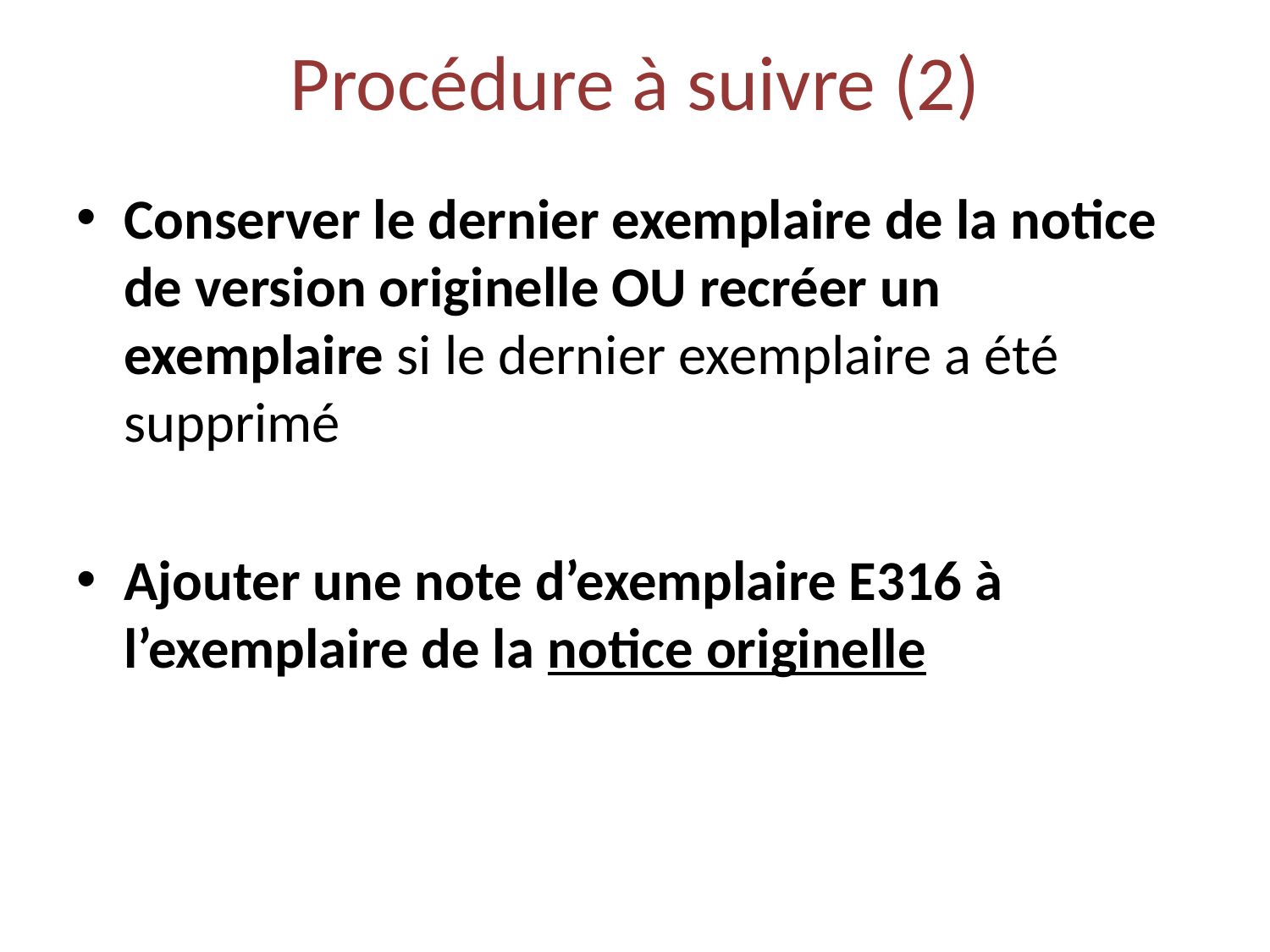

# Procédure à suivre (2)
Conserver le dernier exemplaire de la notice de version originelle OU recréer un exemplaire si le dernier exemplaire a été supprimé

Ajouter une note d’exemplaire E316 à l’exemplaire de la notice originelle